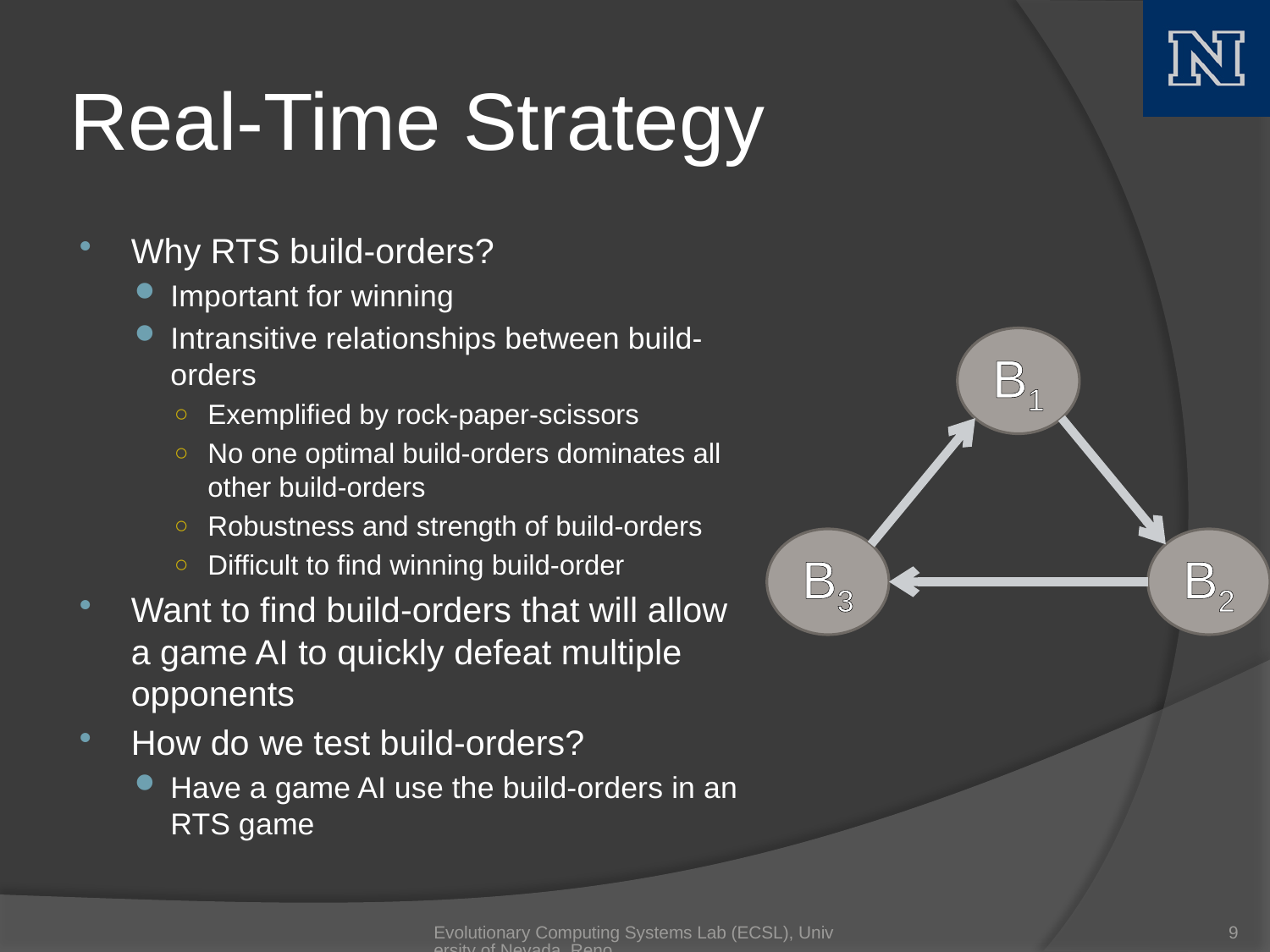

# Real-Time Strategy
Why RTS build-orders?
Important for winning
Intransitive relationships between build-orders
Exemplified by rock-paper-scissors
No one optimal build-orders dominates all other build-orders
Robustness and strength of build-orders
Difficult to find winning build-order
Want to find build-orders that will allow a game AI to quickly defeat multiple opponents
How do we test build-orders?
Have a game AI use the build-orders in an RTS game
B1
B3
B2
Evolutionary Computing Systems Lab (ECSL), University of Nevada, Reno
9